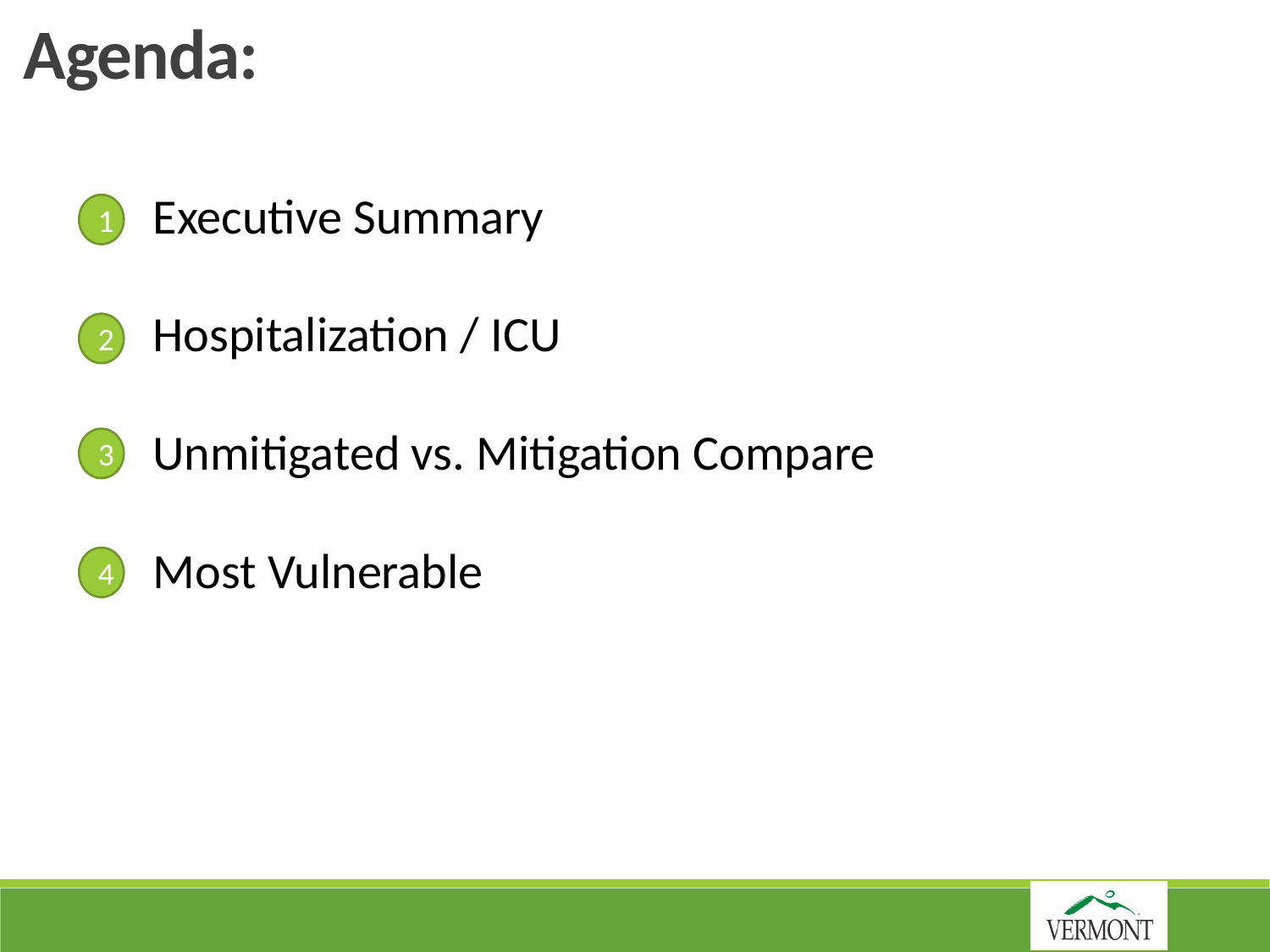

Agenda:
Executive Summary

Hospitalization / ICU

Unmitigated vs. Mitigation Compare

Most Vulnerable

1
2
3
4